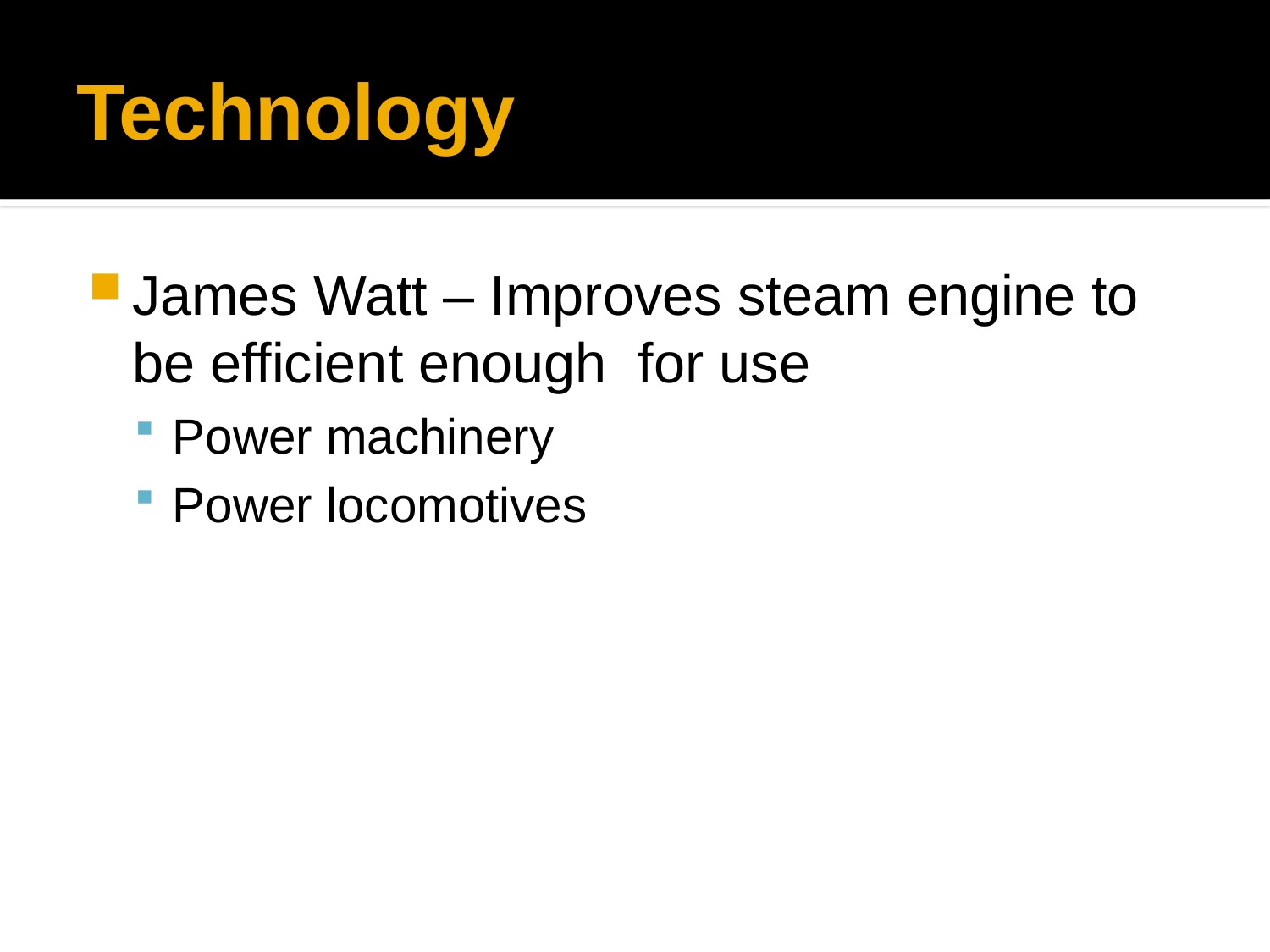

# Technology
James Watt – Improves steam engine to be efficient enough  for use
Power machinery
Power locomotives